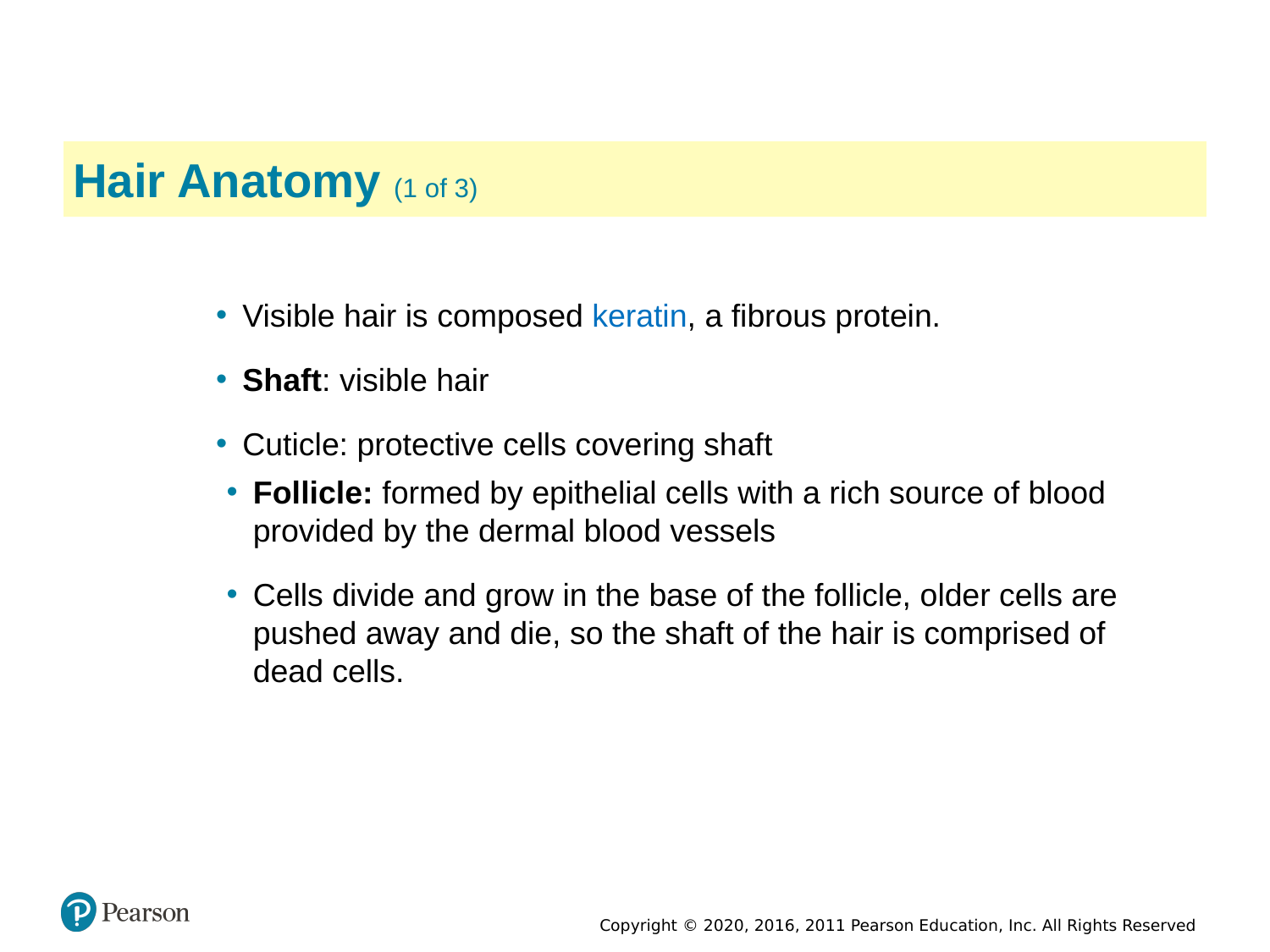

# Hair Anatomy (1 of 3)
Visible hair is composed keratin, a fibrous protein.
Shaft: visible hair
Cuticle: protective cells covering shaft
Follicle: formed by epithelial cells with a rich source of blood provided by the dermal blood vessels
Cells divide and grow in the base of the follicle, older cells are pushed away and die, so the shaft of the hair is comprised of dead cells.